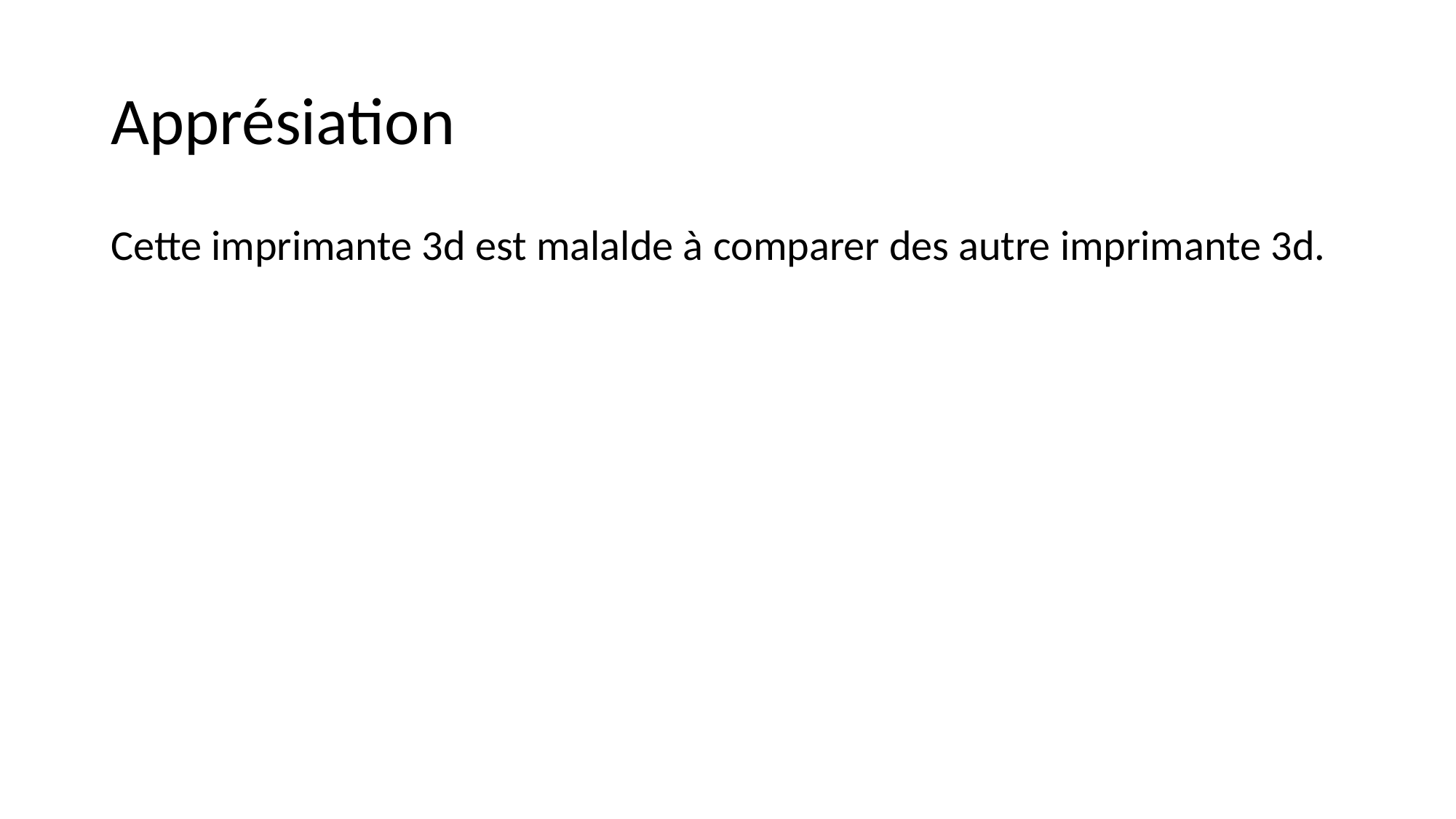

# Apprésiation
Cette imprimante 3d est malalde à comparer des autre imprimante 3d.